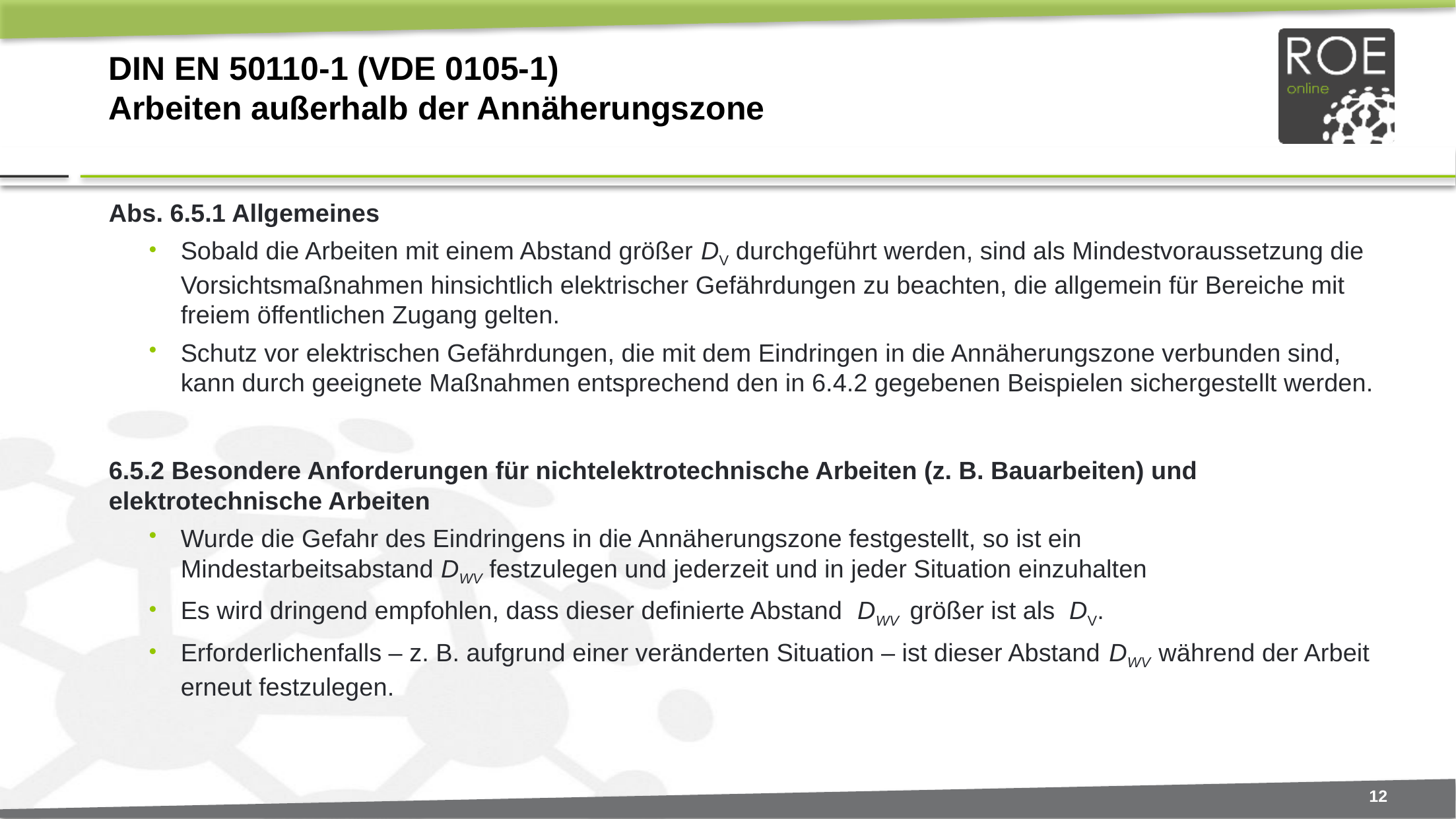

# DIN EN 50110-1 (VDE 0105-1) Arbeiten außerhalb der Annäherungszone
Abs. 6.5.1 Allgemeines
Sobald die Arbeiten mit einem Abstand größer DV durchgeführt werden, sind als Mindestvoraussetzung die Vorsichtsmaßnahmen hinsichtlich elektrischer Gefährdungen zu beachten, die allgemein für Bereiche mit freiem öffentlichen Zugang gelten.
Schutz vor elektrischen Gefährdungen, die mit dem Eindringen in die Annäherungszone verbunden sind, kann durch geeignete Maßnahmen entsprechend den in 6.4.2 gegebenen Beispielen sichergestellt werden.

6.5.2 Besondere Anforderungen für nichtelektrotechnische Arbeiten (z. B. Bauarbeiten) und elektrotechnische Arbeiten
Wurde die Gefahr des Eindringens in die Annäherungszone festgestellt, so ist ein Mindestarbeitsabstand DWV festzulegen und jederzeit und in jeder Situation einzuhalten
Es wird dringend empfohlen, dass dieser definierte Abstand  DWV  größer ist als  DV.
Erforderlichenfalls – z. B. aufgrund einer veränderten Situation – ist dieser Abstand DWV  während der Arbeit erneut festzulegen.
12